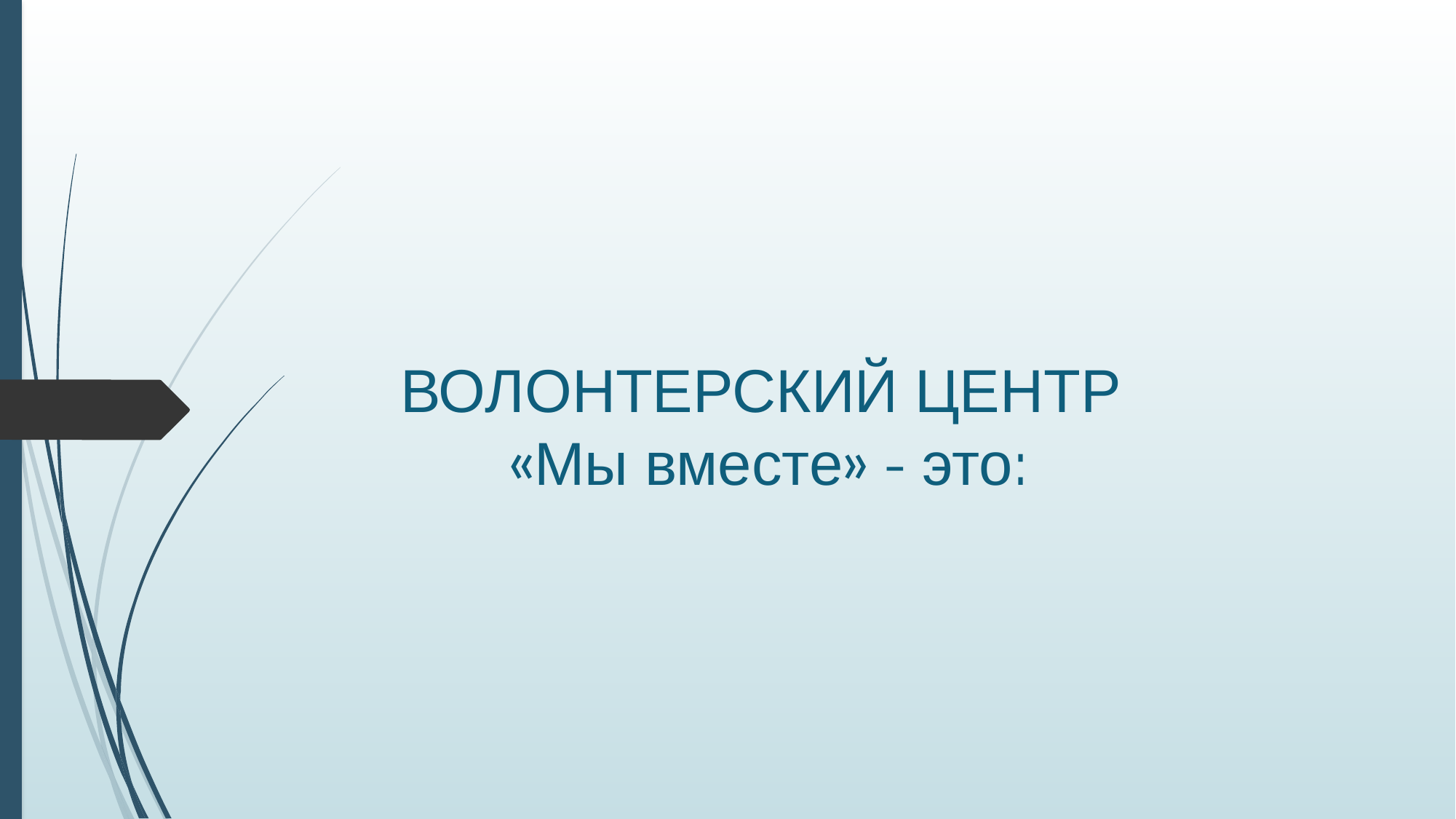

# ВОЛОНТЕРСКИЙ ЦЕНТР «Мы вместе» - это: